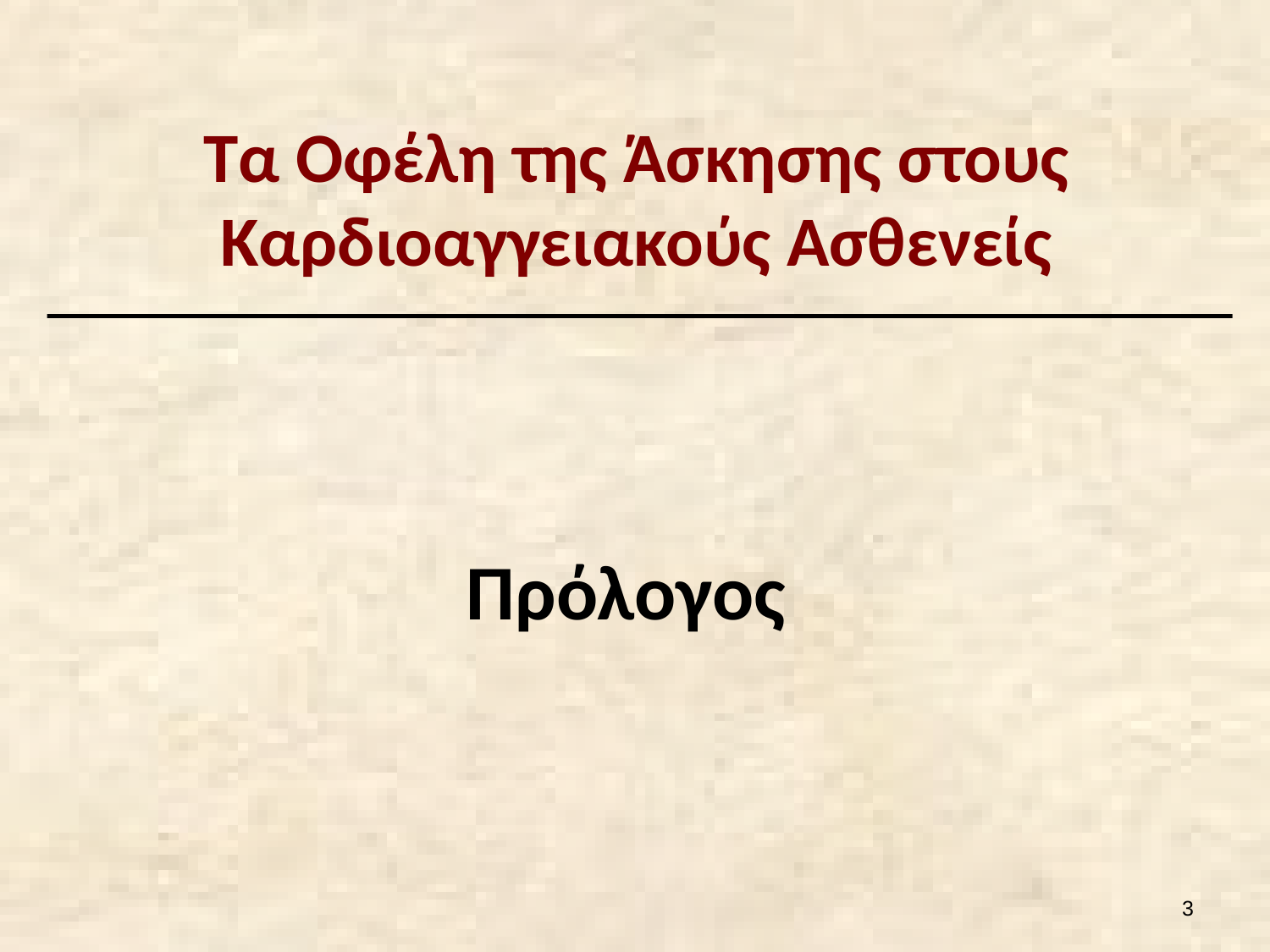

# Τα Οφέλη της Άσκησης στους Καρδιοαγγειακούς Ασθενείς

Πρόλογος
3